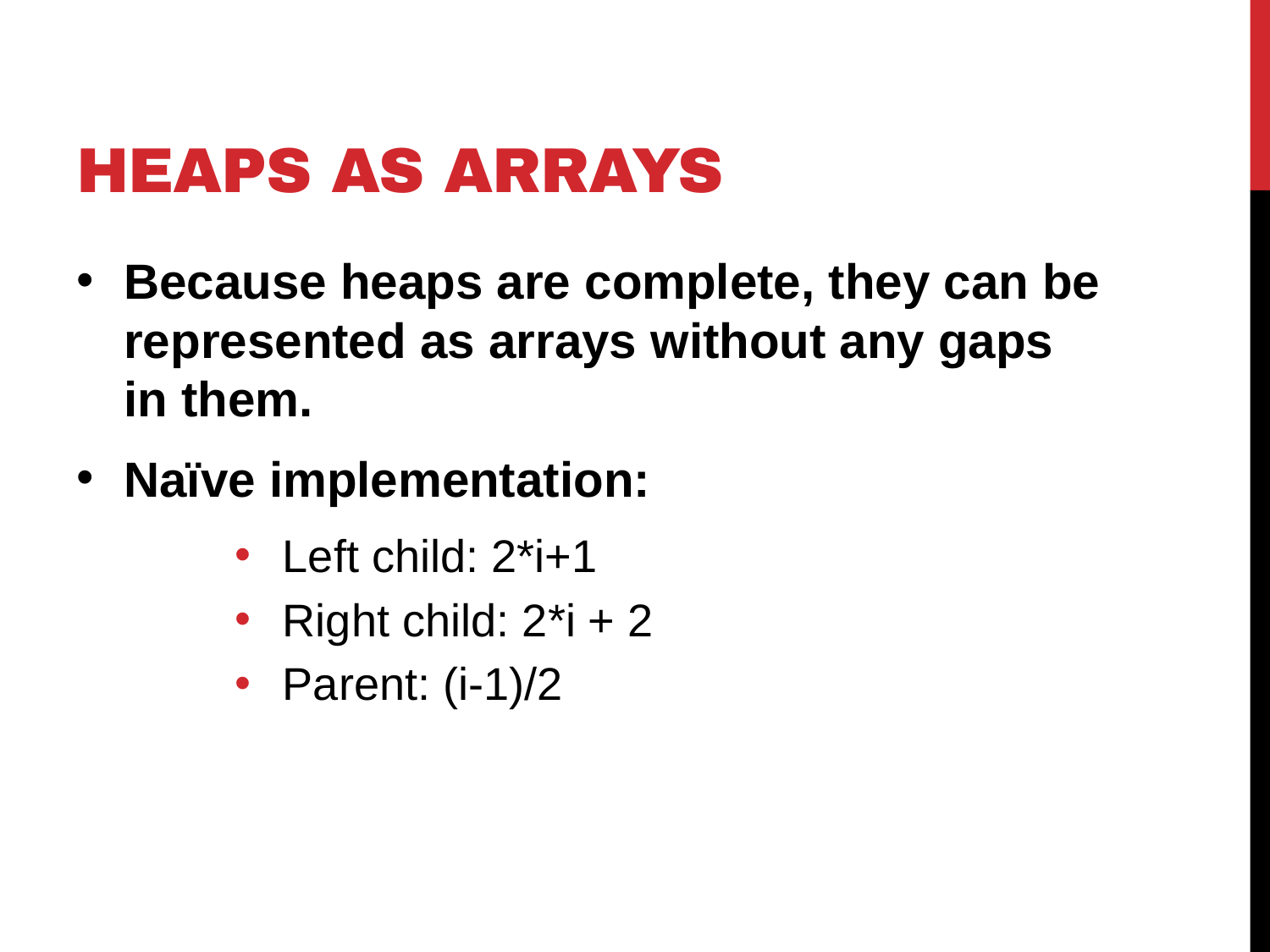

# Heaps as Arrays
Because heaps are complete, they can be represented as arrays without any gaps in them.
Naïve implementation:
Left child: 2*i+1
Right child: 2*i + 2
Parent: (i-1)/2